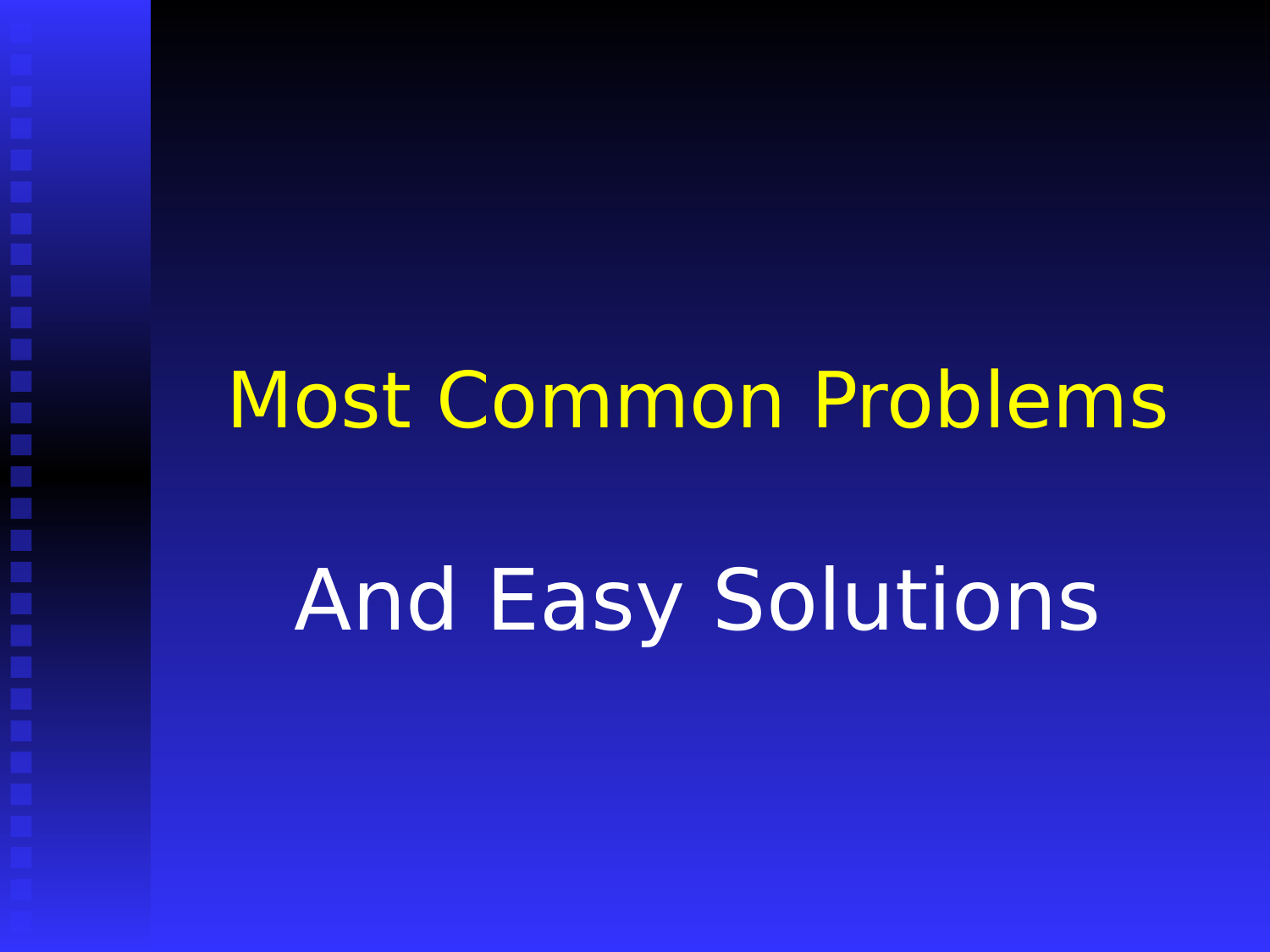

# Most Common Problems
And Easy Solutions